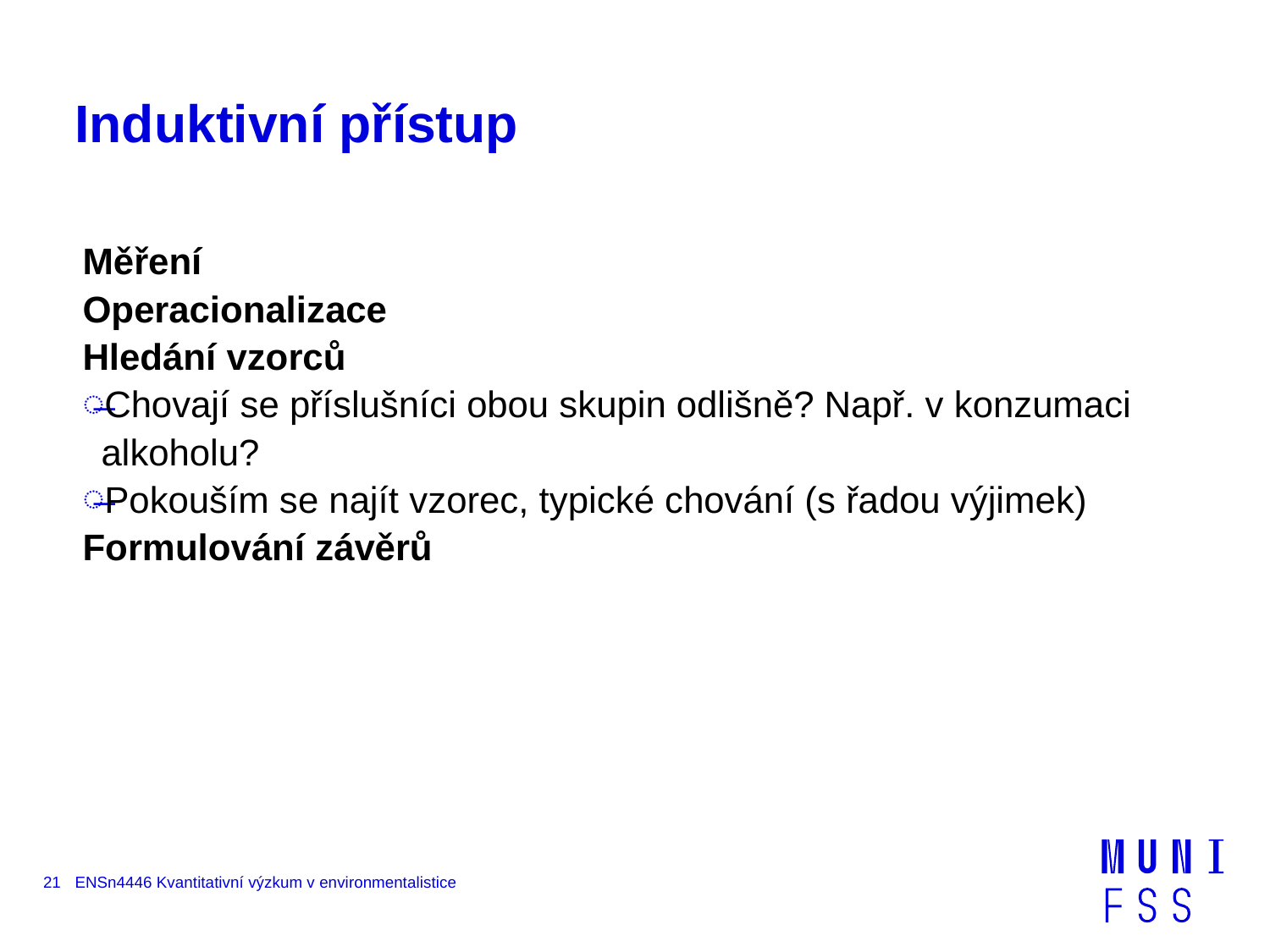

# Induktivní přístup
Měření
Operacionalizace
Hledání vzorců
Chovají se příslušníci obou skupin odlišně? Např. v konzumaci alkoholu?
Pokouším se najít vzorec, typické chování (s řadou výjimek)
Formulování závěrů
21
ENSn4446 Kvantitativní výzkum v environmentalistice